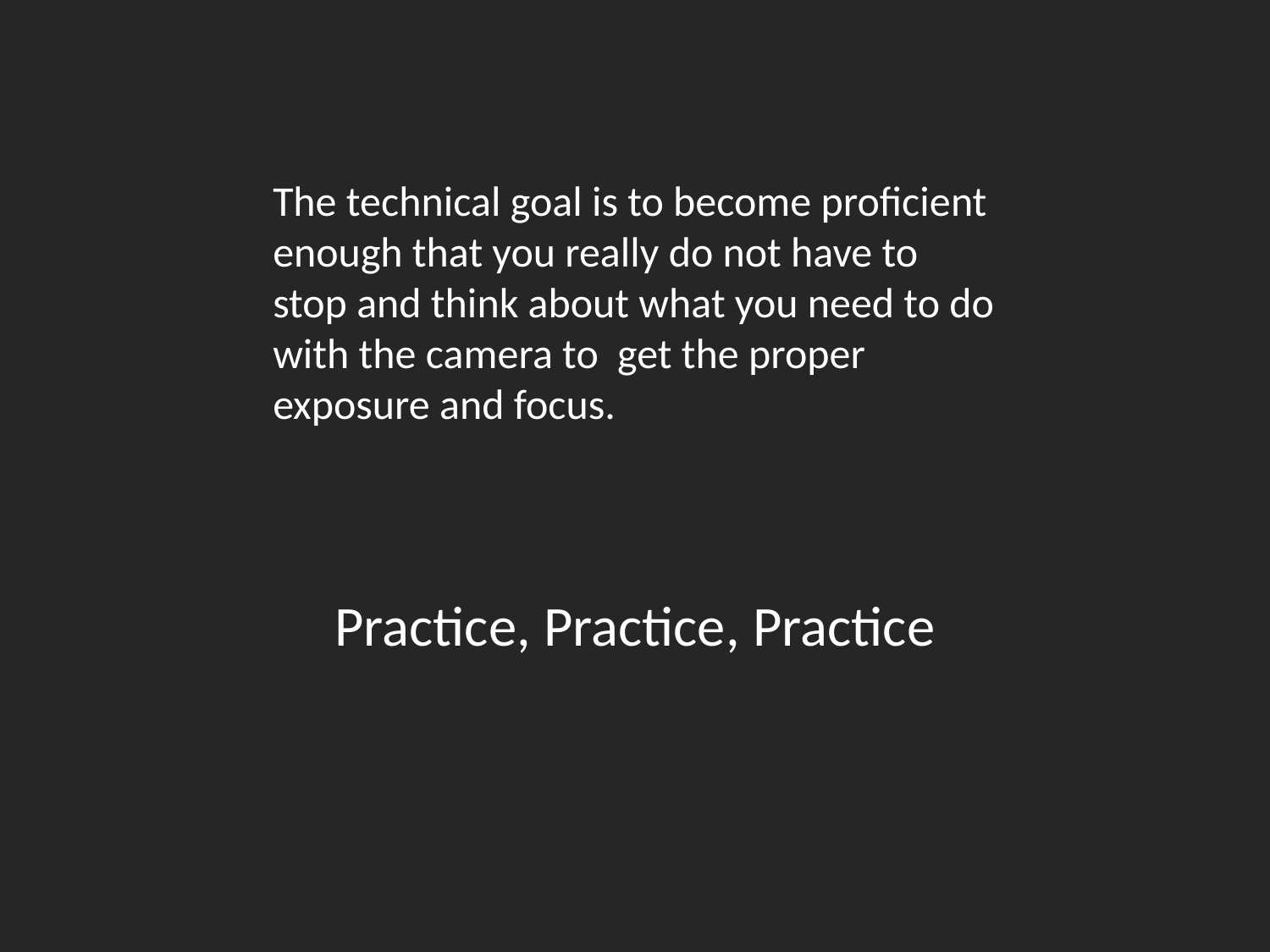

The technical goal is to become proficient enough that you really do not have to stop and think about what you need to do with the camera to  get the proper exposure and focus.
Practice, Practice, Practice